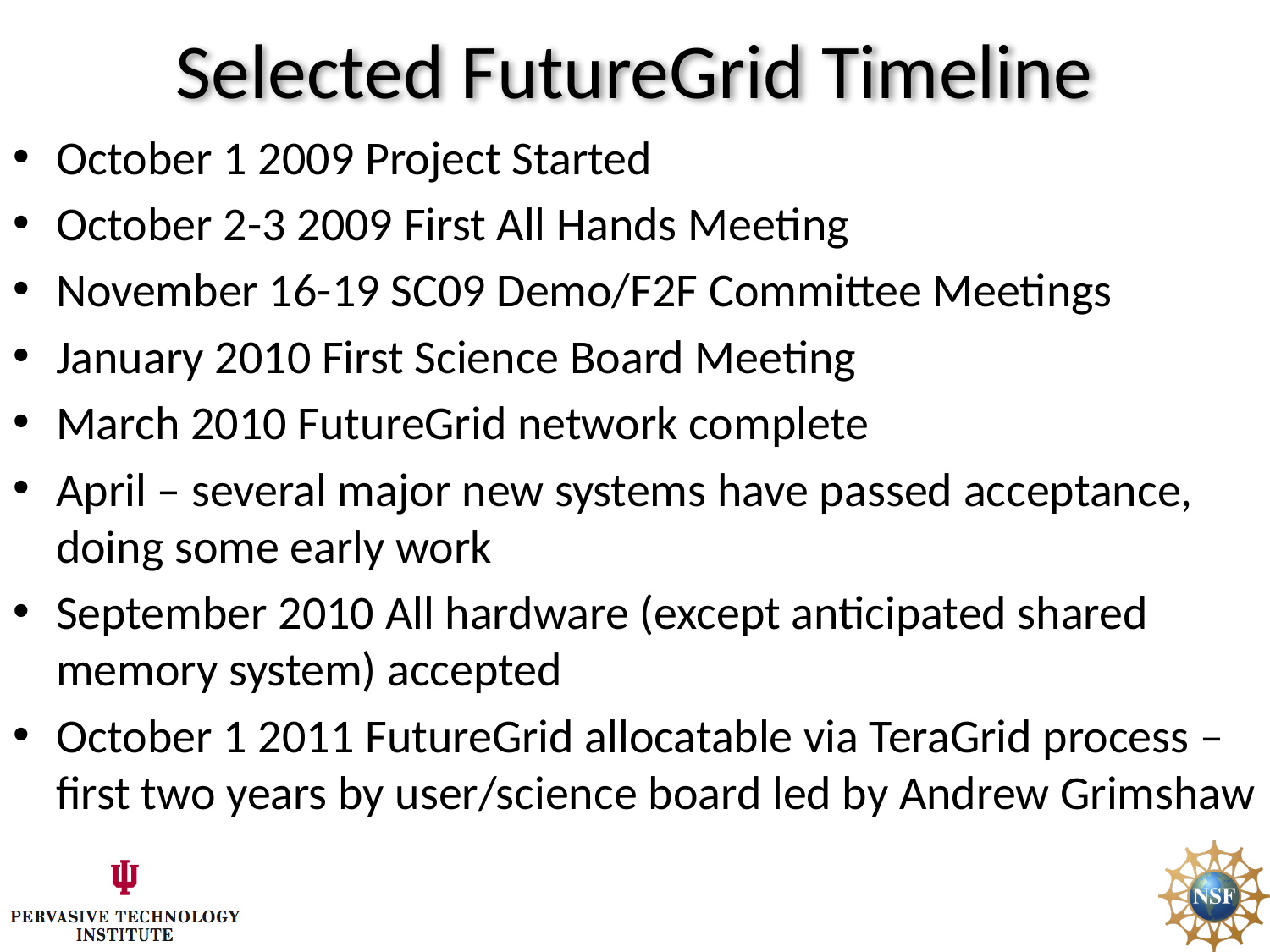

# Selected FutureGrid Timeline
October 1 2009 Project Started
October 2-3 2009 First All Hands Meeting
November 16-19 SC09 Demo/F2F Committee Meetings
January 2010 First Science Board Meeting
March 2010 FutureGrid network complete
April – several major new systems have passed acceptance, doing some early work
September 2010 All hardware (except anticipated shared memory system) accepted
October 1 2011 FutureGrid allocatable via TeraGrid process – first two years by user/science board led by Andrew Grimshaw